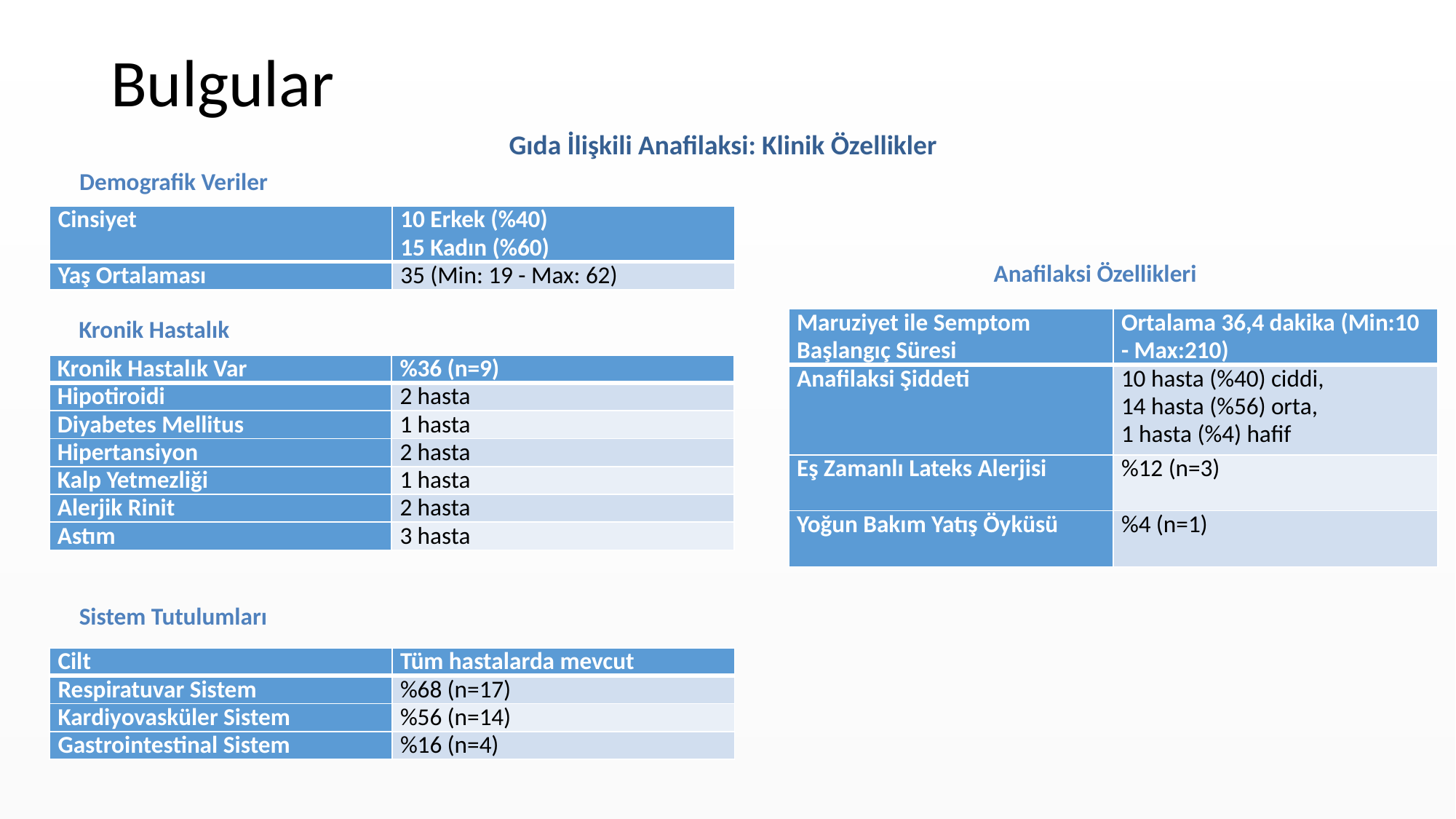

Bulgular
Gıda İlişkili Anafilaksi: Klinik Özellikler
Demografik Veriler
| Cinsiyet | 10 Erkek (%40) 15 Kadın (%60) |
| --- | --- |
| Yaş Ortalaması | 35 (Min: 19 - Max: 62) |
Anafilaksi Özellikleri
Kronik Hastalık
| Maruziyet ile Semptom Başlangıç Süresi | Ortalama 36,4 dakika (Min:10 - Max:210) |
| --- | --- |
| Anafilaksi Şiddeti | 10 hasta (%40) ciddi, 14 hasta (%56) orta, 1 hasta (%4) hafif |
| Eş Zamanlı Lateks Alerjisi | %12 (n=3) |
| Yoğun Bakım Yatış Öyküsü | %4 (n=1) |
| Kronik Hastalık Var | %36 (n=9) |
| --- | --- |
| Hipotiroidi | 2 hasta |
| Diyabetes Mellitus | 1 hasta |
| Hipertansiyon | 2 hasta |
| Kalp Yetmezliği | 1 hasta |
| Alerjik Rinit | 2 hasta |
| Astım | 3 hasta |
Sistem Tutulumları
| Cilt | Tüm hastalarda mevcut |
| --- | --- |
| Respiratuvar Sistem | %68 (n=17) |
| Kardiyovasküler Sistem | %56 (n=14) |
| Gastrointestinal Sistem | %16 (n=4) |